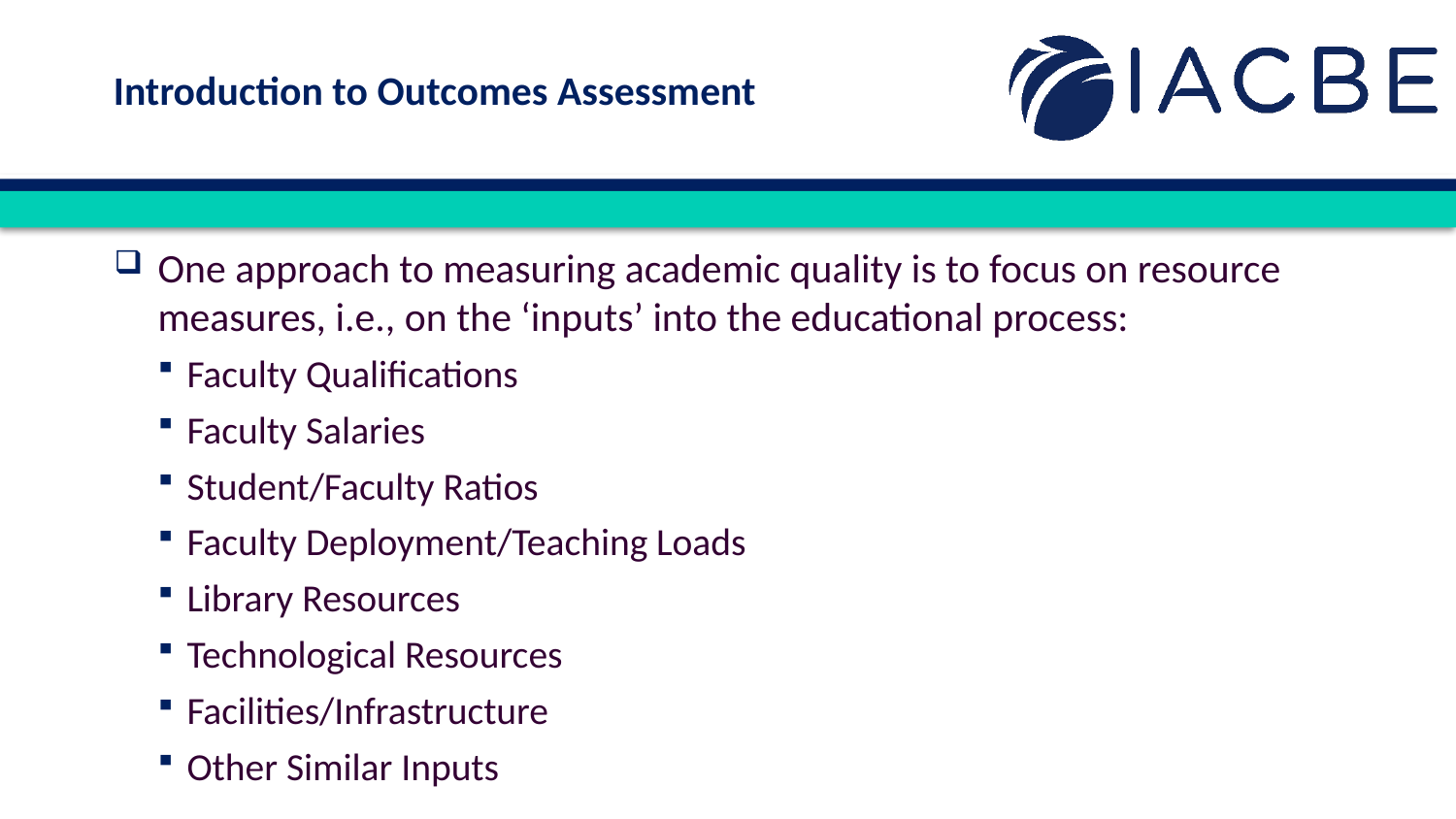

Introduction to Outcomes Assessment

One approach to measuring academic quality is to focus on resource measures, i.e., on the ‘inputs’ into the educational process:
Faculty Qualifications
Faculty Salaries
Student/Faculty Ratios
Faculty Deployment/Teaching Loads
Library Resources
Technological Resources
Facilities/Infrastructure
Other Similar Inputs